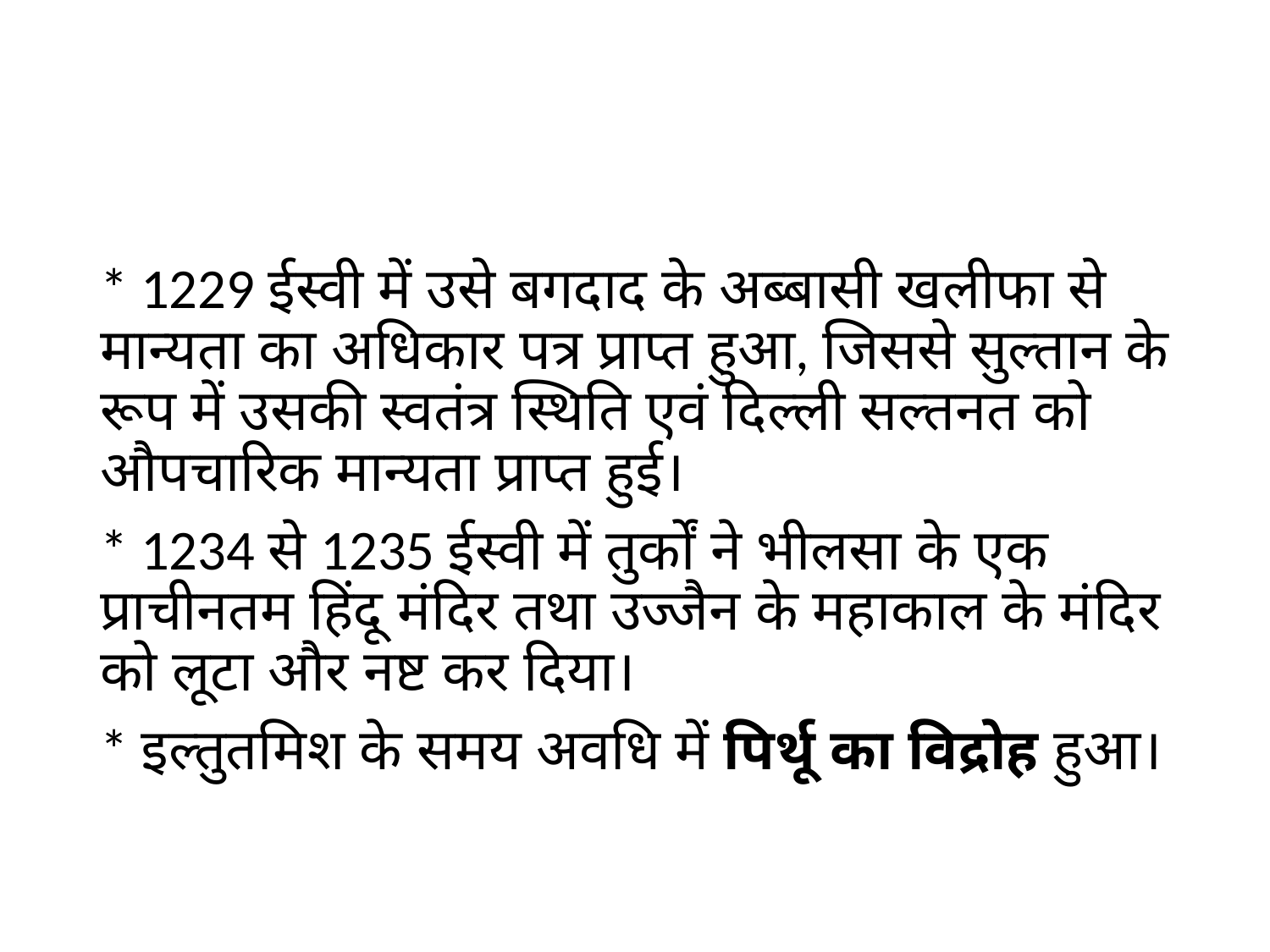

#
* 1229 ईस्वी में उसे बगदाद के अब्बासी खलीफा से मान्यता का अधिकार पत्र प्राप्त हुआ, जिससे सुल्तान के रूप में उसकी स्वतंत्र स्थिति एवं दिल्ली सल्तनत को औपचारिक मान्यता प्राप्त हुई।
* 1234 से 1235 ईस्वी में तुर्कों ने भीलसा के एक प्राचीनतम हिंदू मंदिर तथा उज्जैन के महाकाल के मंदिर को लूटा और नष्ट कर दिया।
* इल्तुतमिश के समय अवधि में पिर्थू का विद्रोह हुआ।